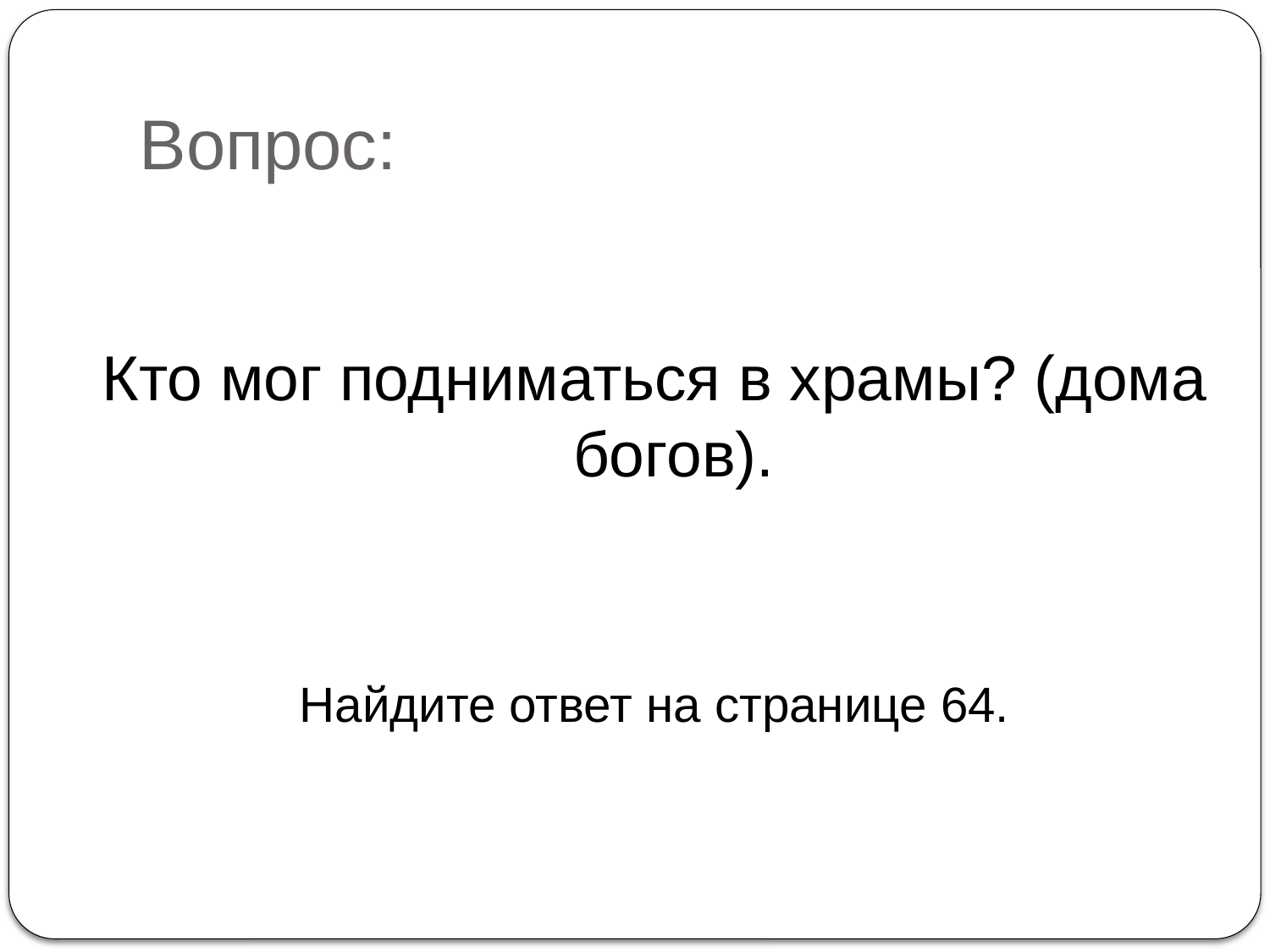

# Вопрос:

Кто мог подниматься в храмы? (дома богов).

Найдите ответ на странице 64.